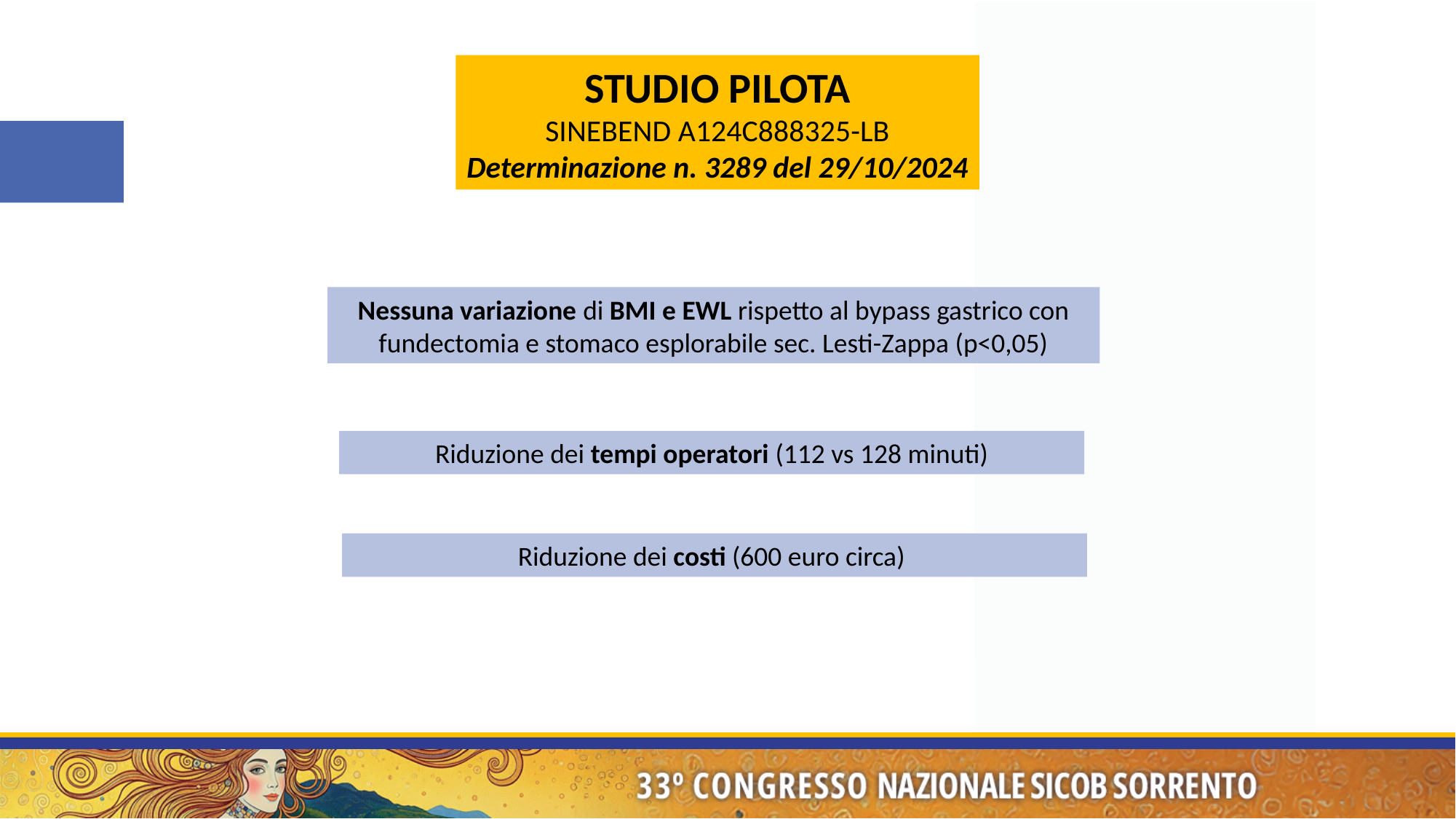

STUDIO PILOTA
SINEBEND A124C888325-LB
Determinazione n. 3289 del 29/10/2024
Nessuna variazione di BMI e EWL rispetto al bypass gastrico con fundectomia e stomaco esplorabile sec. Lesti-Zappa (p<0,05)
Riduzione dei tempi operatori (112 vs 128 minuti)
Riduzione dei costi (600 euro circa)